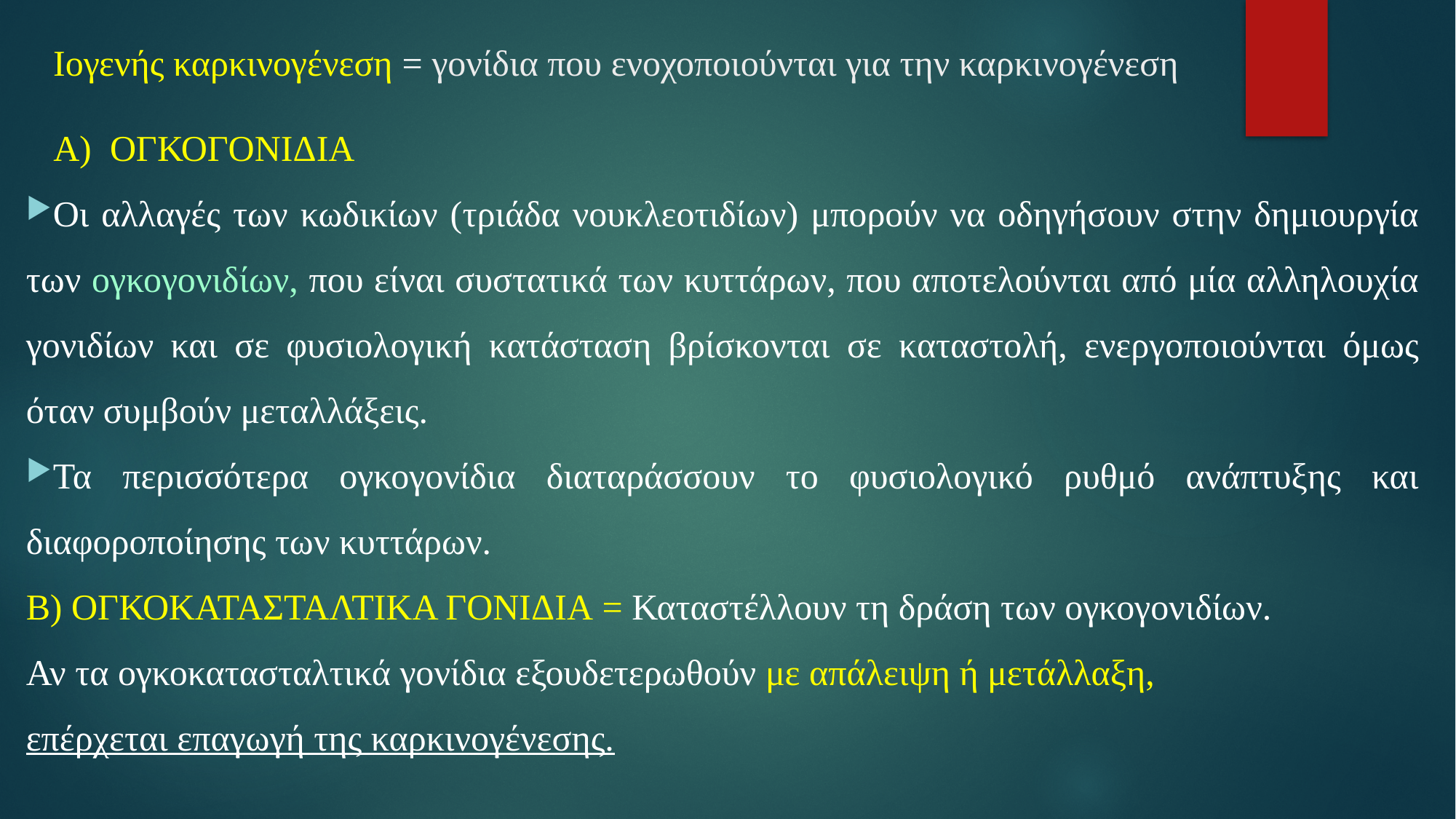

# Ιογενής καρκινογένεση = γονίδια που ενοχοποιούνται για την καρκινογένεση
   Α)  ΟΓΚΟΓΟΝΙΔΙΑ
Οι αλλαγές των κωδικίων (τριάδα νουκλεοτιδίων) μπορούν να οδηγήσουν στην δημιουργία των ογκογονιδίων, που είναι συστατικά των κυττάρων, που αποτελούνται από μία αλληλουχία γονιδίων και σε φυσιολογική κατάσταση βρίσκονται σε καταστολή, ενεργοποιούνται όμως όταν συμβούν μεταλλάξεις.
Τα περισσότερα ογκογονίδια διαταράσσουν το φυσιολογικό ρυθμό ανάπτυξης και διαφοροποίησης των κυττάρων.
Β) ΟΓΚΟΚΑΤΑΣΤΑΛΤΙΚΑ ΓΟΝΙΔΙΑ = Καταστέλλουν τη δράση των ογκογονιδίων.
Αν τα ογκοκατασταλτικά γονίδια εξουδετερωθούν με απάλειψη ή μετάλλαξη,
επέρχεται επαγωγή της καρκινογένεσης.